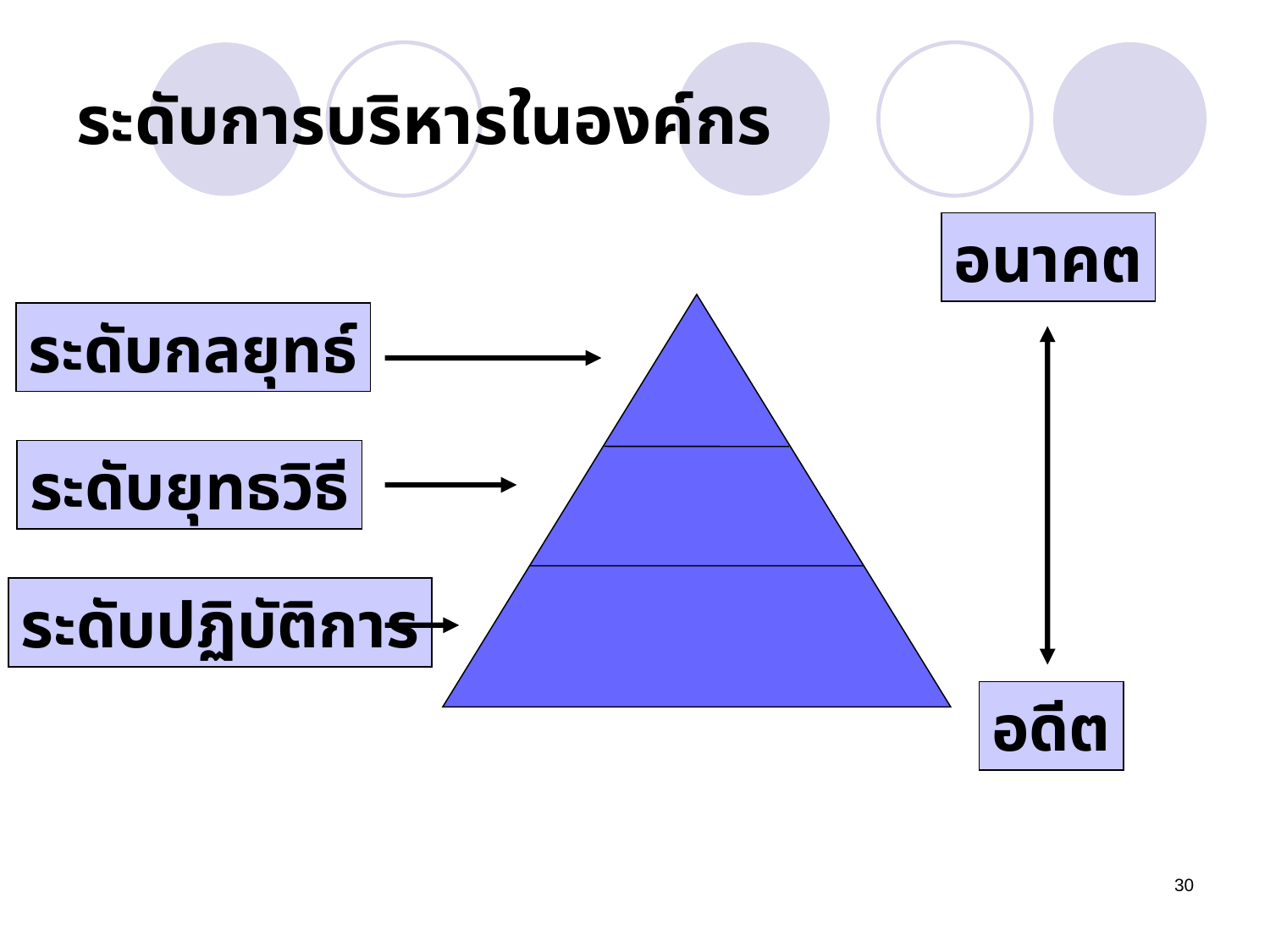

# ระดับการบริหารในองค์กร
อนาคต

ระดับกลยุทธ์

ระดับยุทธวิธี

ระดับปฏิบัติการ

อดีต
30